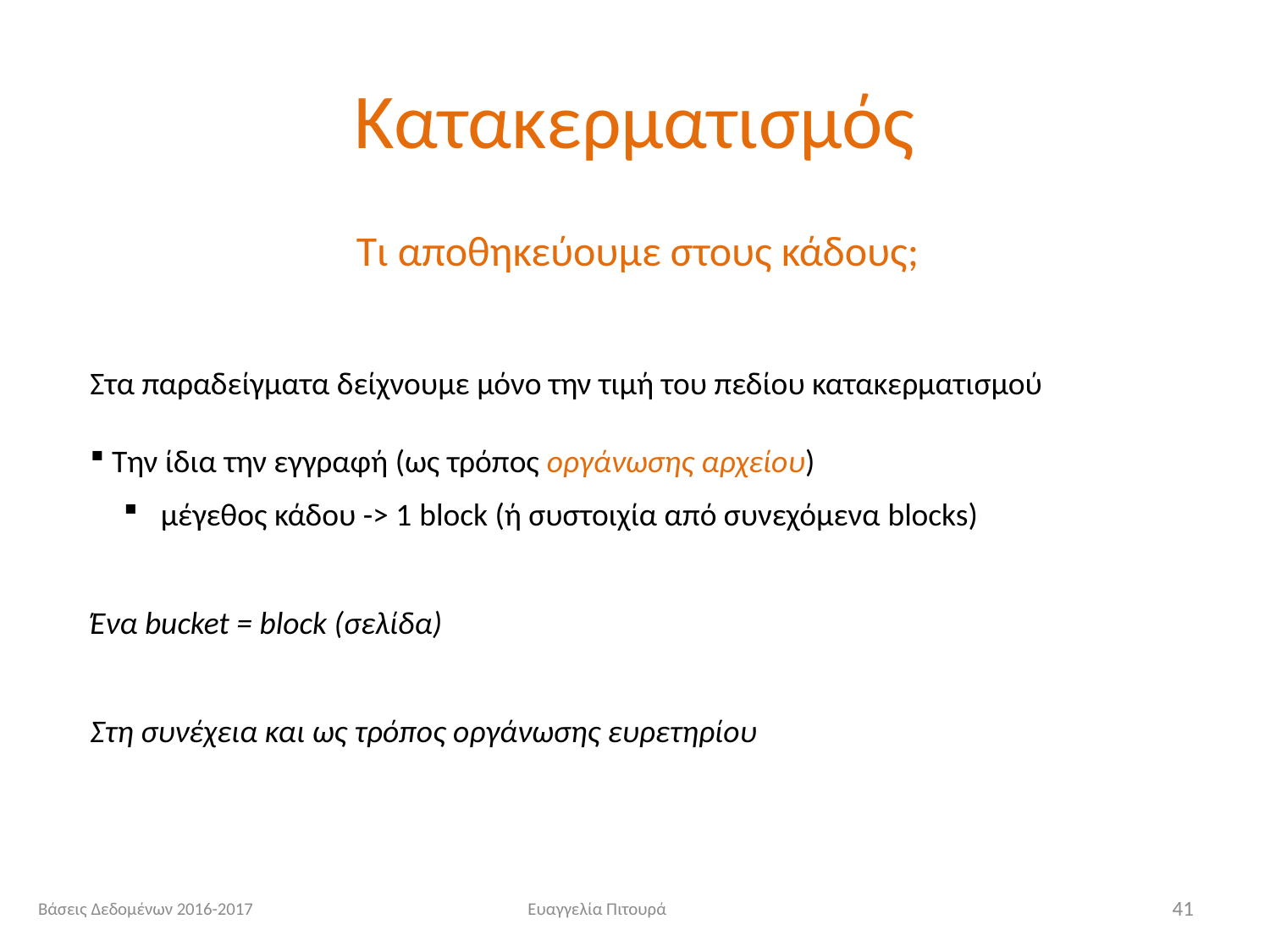

# Κατακερματισμός
 Τι αποθηκεύουμε στους κάδους;

Στα παραδείγματα δείχνουμε μόνο την τιμή του πεδίου κατακερματισμού

 Την ίδια την εγγραφή (ως τρόπος οργάνωσης αρχείου)
 μέγεθος κάδου -> 1 block (ή συστοιχία από συνεχόμενα blocks)

Ένα bucket = block (σελίδα)

Στη συνέχεια και ως τρόπος οργάνωσης ευρετηρίου
Βάσεις Δεδομένων 2016-2017
Ευαγγελία Πιτουρά
41